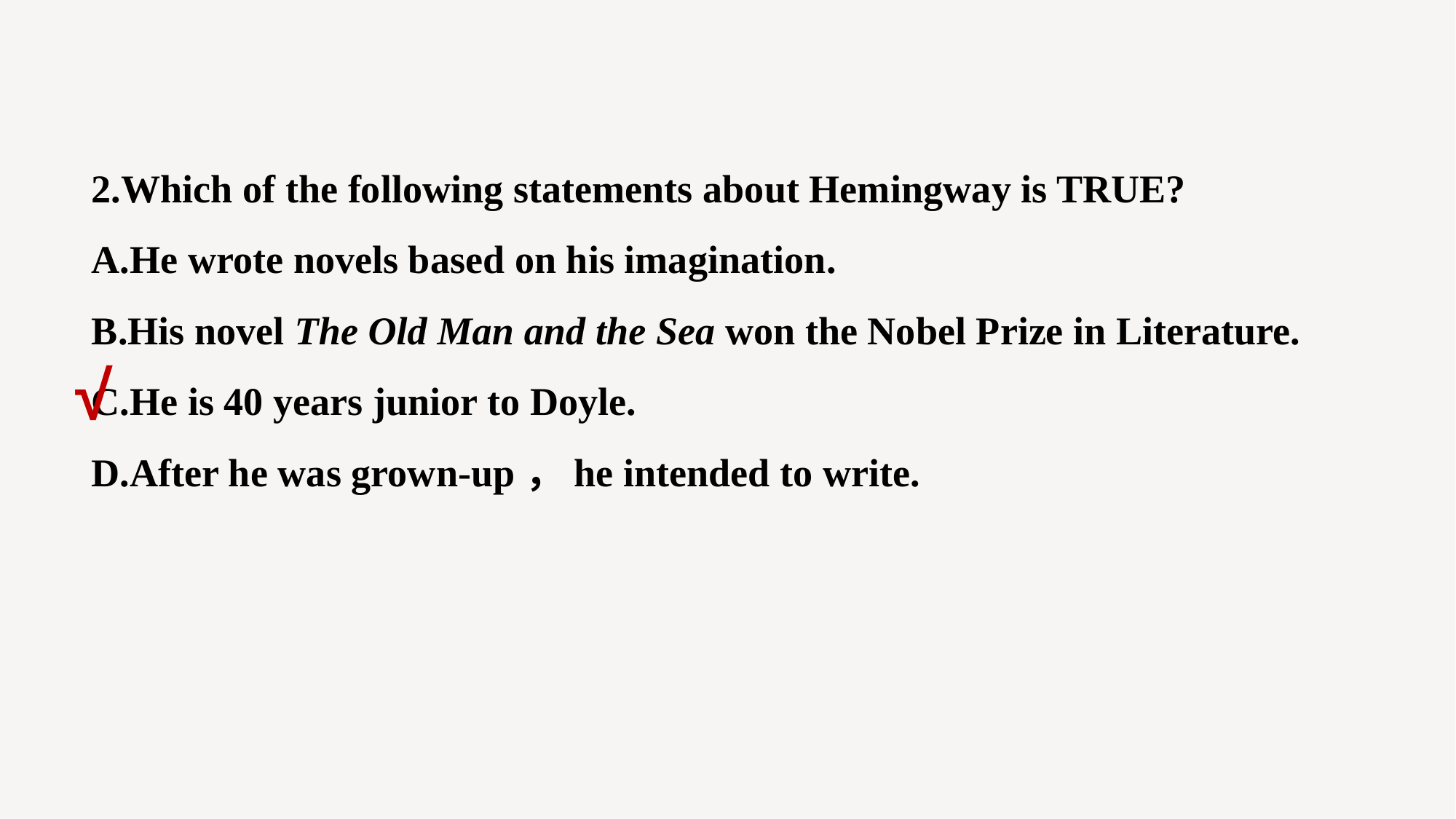

2.Which of the following statements about Hemingway is TRUE?
A.He wrote novels based on his imagination.
B.His novel The Old Man and the Sea won the Nobel Prize in Literature.
C.He is 40 years junior to Doyle.
D.After he was grown-up，he intended to write.
√